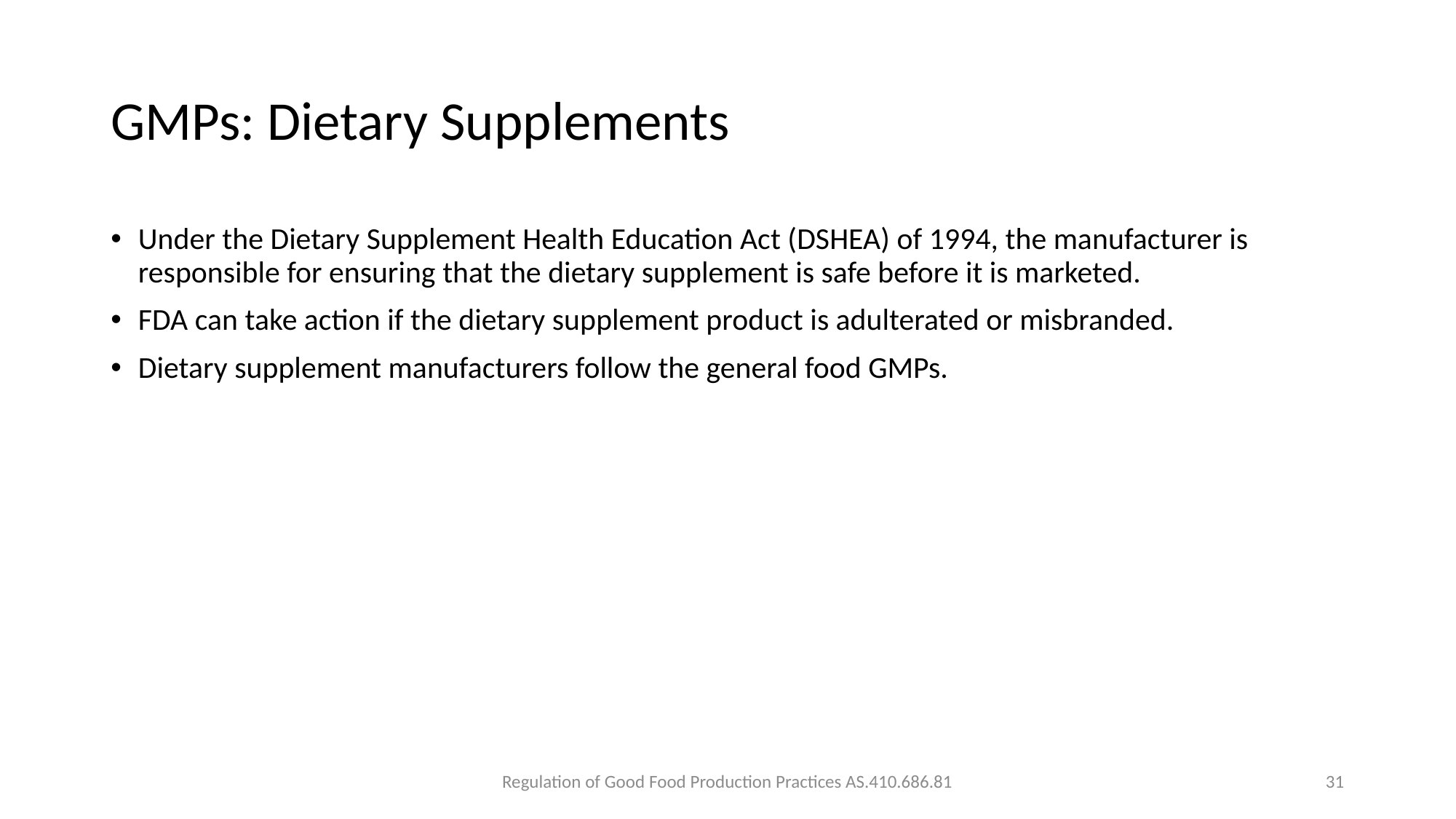

# GMPs: Dietary Supplements
Under the Dietary Supplement Health Education Act (DSHEA) of 1994, the manufacturer is responsible for ensuring that the dietary supplement is safe before it is marketed.
FDA can take action if the dietary supplement product is adulterated or misbranded.
Dietary supplement manufacturers follow the general food GMPs.

Regulation of Good Food Production Practices AS.410.686.81
31